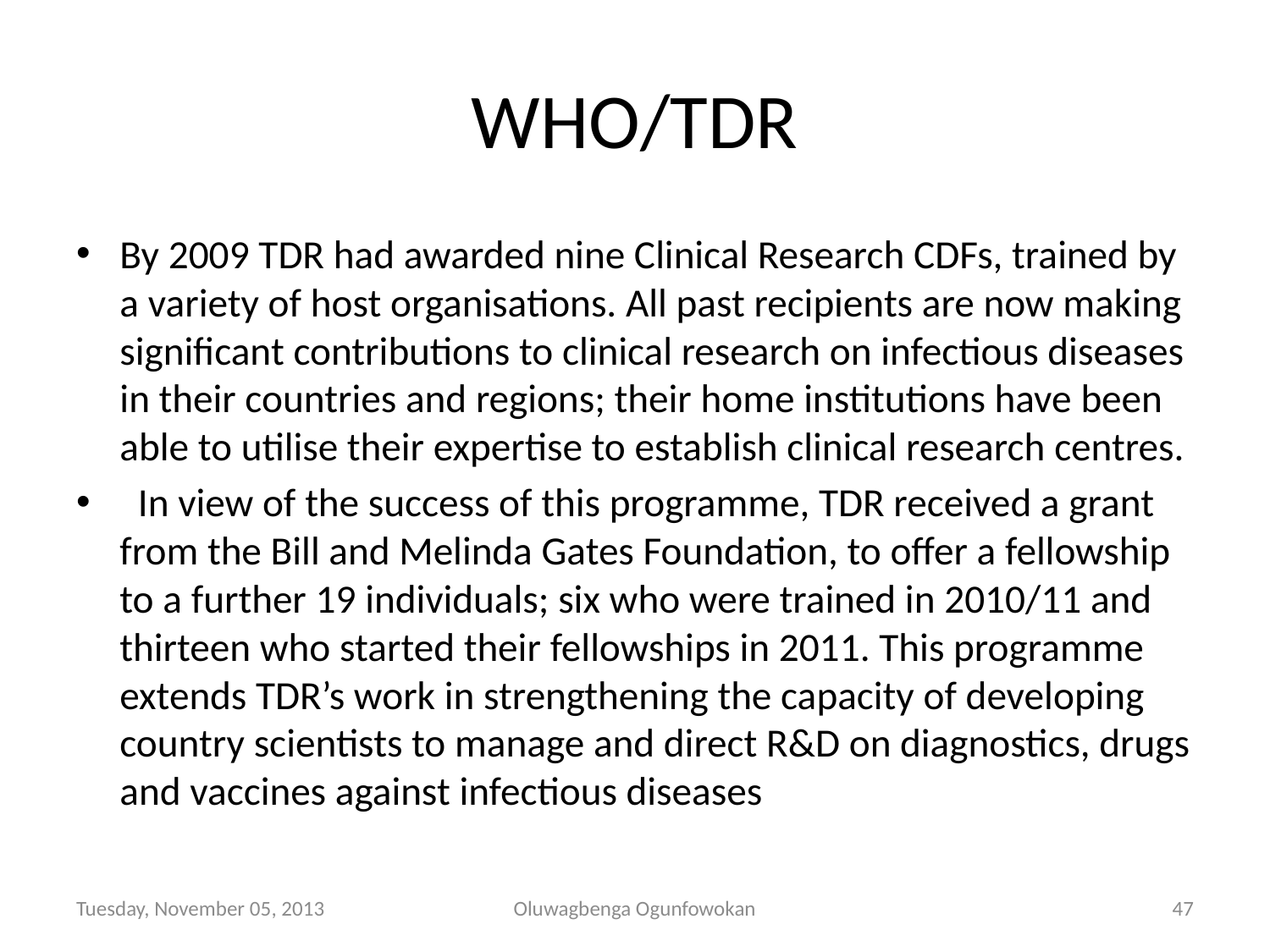

# WHO/TDR
By 2009 TDR had awarded nine Clinical Research CDFs, trained by a variety of host organisations. All past recipients are now making significant contributions to clinical research on infectious diseases in their countries and regions; their home institutions have been able to utilise their expertise to establish clinical research centres.
  In view of the success of this programme, TDR received a grant from the Bill and Melinda Gates Foundation, to offer a fellowship to a further 19 individuals; six who were trained in 2010/11 and thirteen who started their fellowships in 2011. This programme extends TDR’s work in strengthening the capacity of developing country scientists to manage and direct R&D on diagnostics, drugs and vaccines against infectious diseases
Tuesday, November 05, 2013
Oluwagbenga Ogunfowokan
47